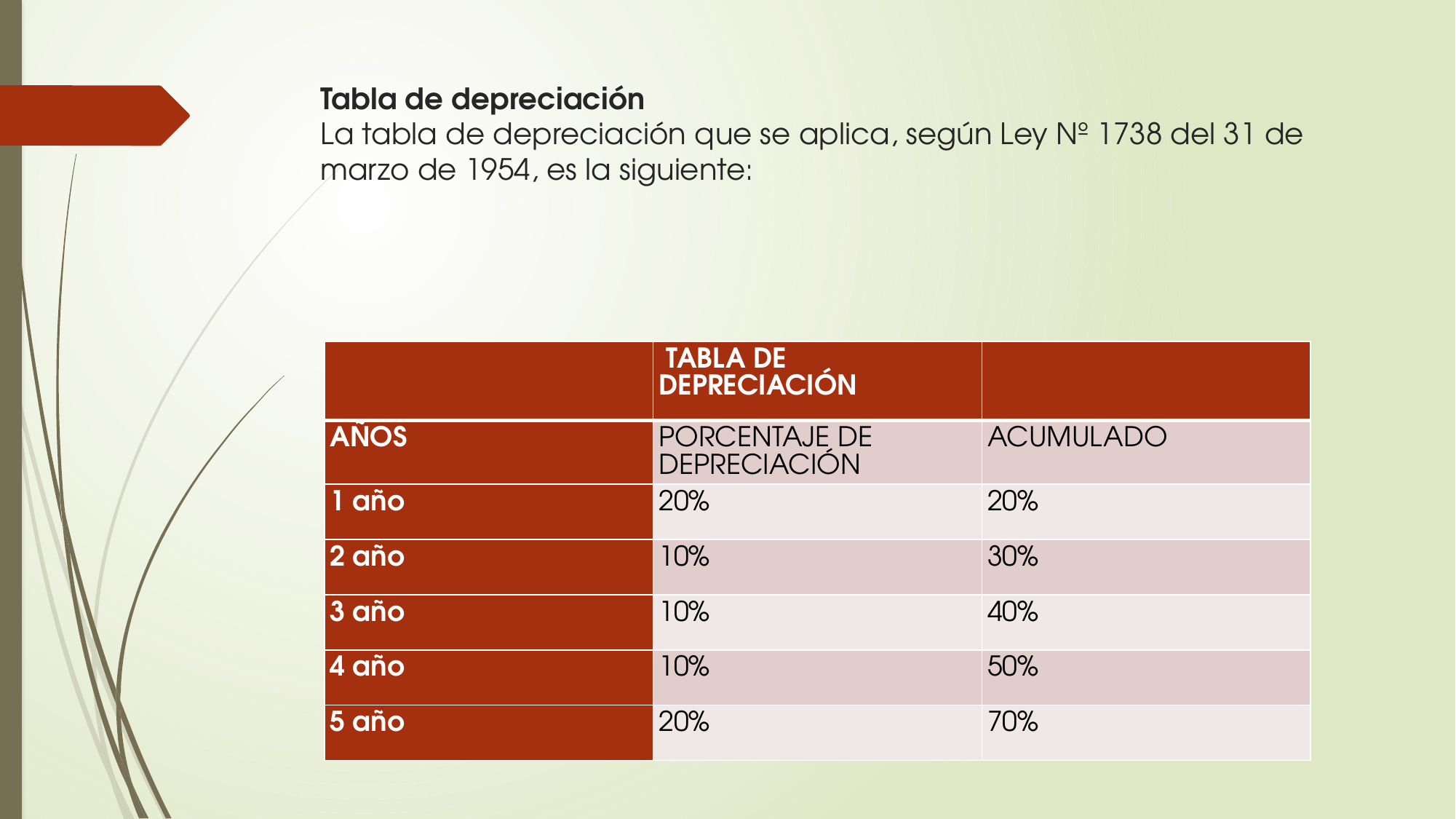

# Tabla de depreciación La tabla de depreciación que se aplica, según Ley Nº 1738 del 31 de marzo de 1954, es la siguiente:
|  | TABLA DE DEPRECIACIÓN |  |
| --- | --- | --- |
| AÑOS | PORCENTAJE DE DEPRECIACIÓN | ACUMULADO |
| 1 año | 20% | 20% |
| 2 año | 10% | 30% |
| 3 año | 10% | 40% |
| 4 año | 10% | 50% |
| 5 año | 20% | 70% |